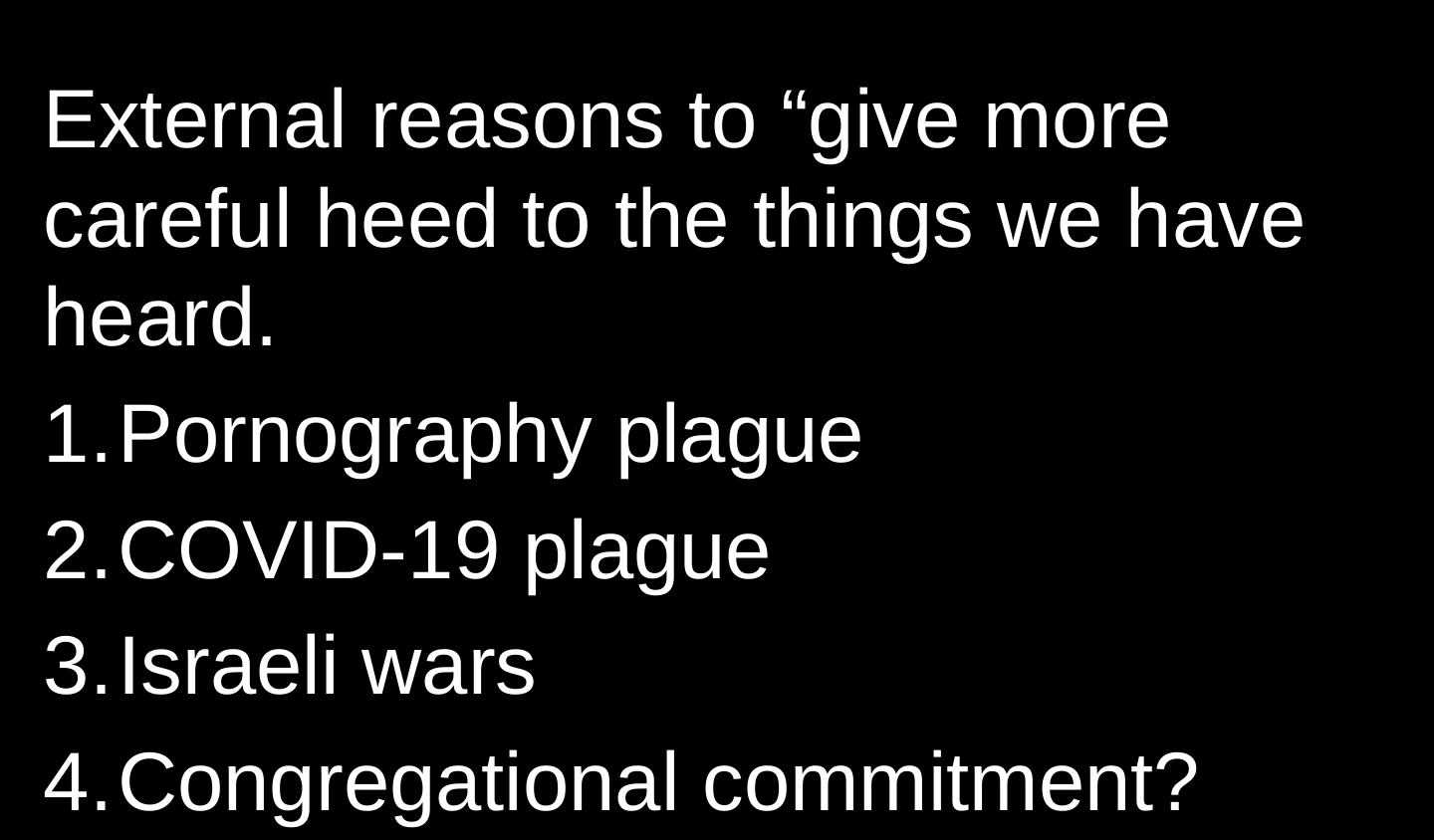

External reasons to “give more careful heed to the things we have heard.
Pornography plague
COVID-19 plague
Israeli wars
Congregational commitment?